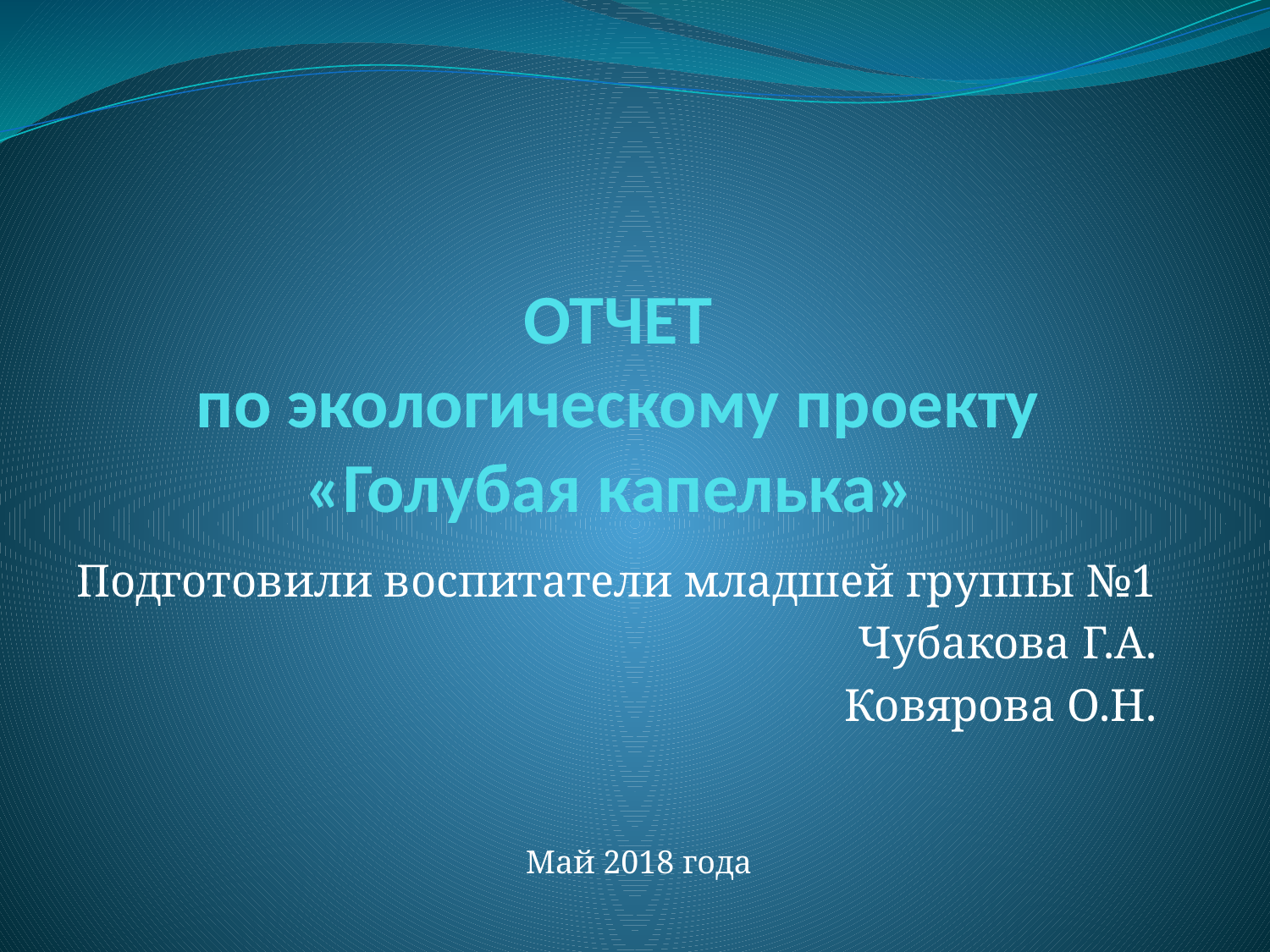

# ОТЧЕТ по экологическому проекту «Голубая капелька»
Подготовили воспитатели младшей группы №1
Чубакова Г.А.
Ковярова О.Н.
Май 2018 года